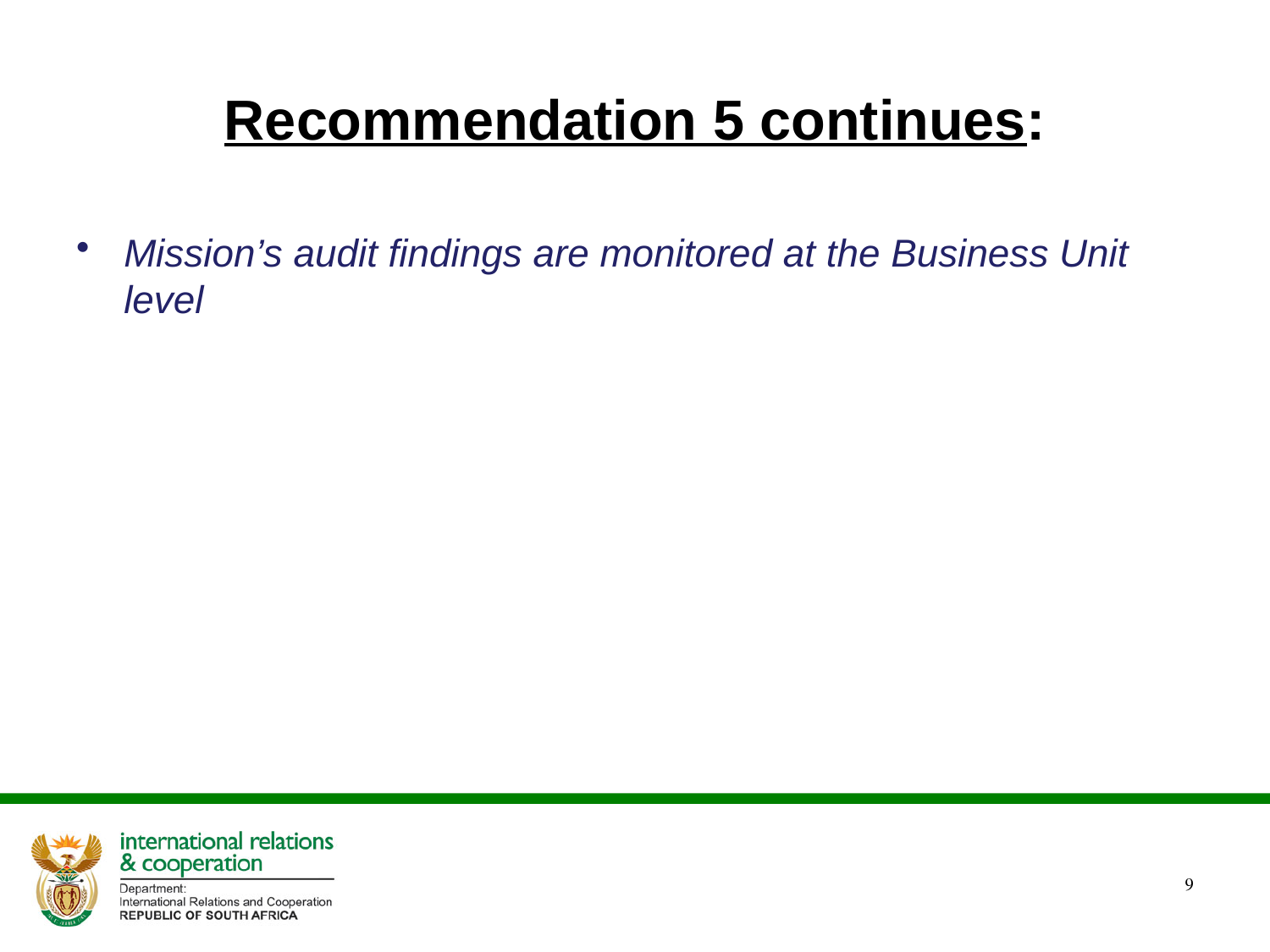

# Recommendation 5 continues:
Mission’s audit findings are monitored at the Business Unit level
9